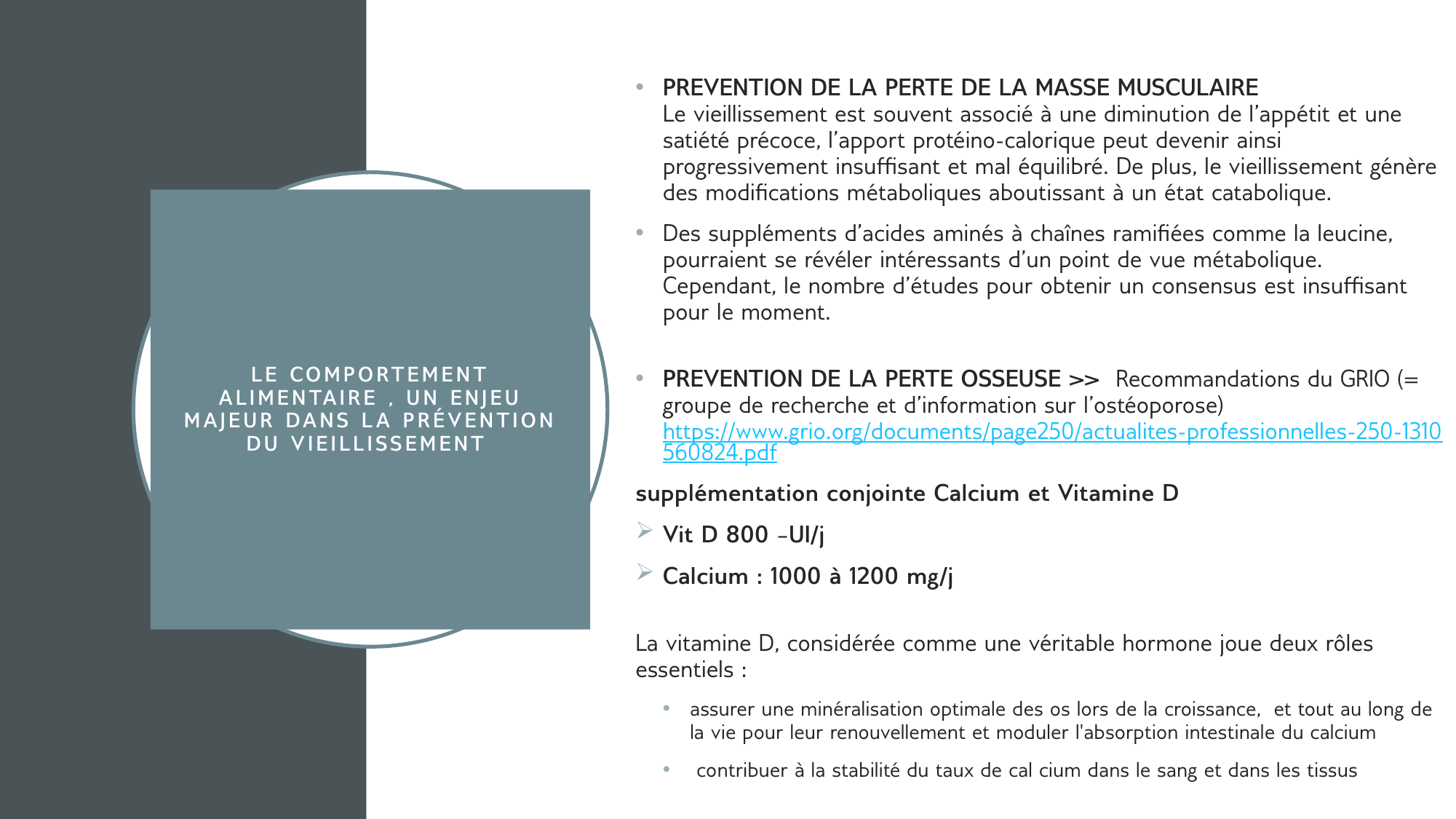

PREVENTION DE LA PERTE DE LA MASSE MUSCULAIRE
Le vieillissement est souvent associé à une diminution de l’appétit et une satiété précoce, l’apport protéino-calorique peut devenir ainsi progressivement insuffisant et mal équilibré. De plus, le vieillissement génère des modifications métaboliques aboutissant à un état catabolique.
Des suppléments d’acides aminés à chaînes ramifiées comme la leucine, pourraient se révéler intéressants d’un point de vue métabolique. Cependant, le nombre d’études pour obtenir un consensus est insuffisant pour le moment.
PREVENTION DE LA PERTE OSSEUSE >>  Recommandations du GRIO (= groupe de recherche et d’information sur l’ostéoporose)
https://www.grio.org/documents/page250/actualites-professionnelles-250-1310560824.pdf
supplémentation conjointe Calcium et Vitamine D
Vit D 800 –UI/j
Calcium : 1000 à 1200 mg/j
La vitamine D, considérée comme une véritable hormone joue deux rôles essentiels :
assurer une minéralisation optimale des os lors de la croissance,  et tout au long de la vie pour leur renouvellement et moduler l'absorption intestinale du calcium
 contribuer à la stabilité du taux de cal cium dans le sang et dans les tissus

# Le comportement alimentaire , un enjeu majeur dans la prévention du vieillissement